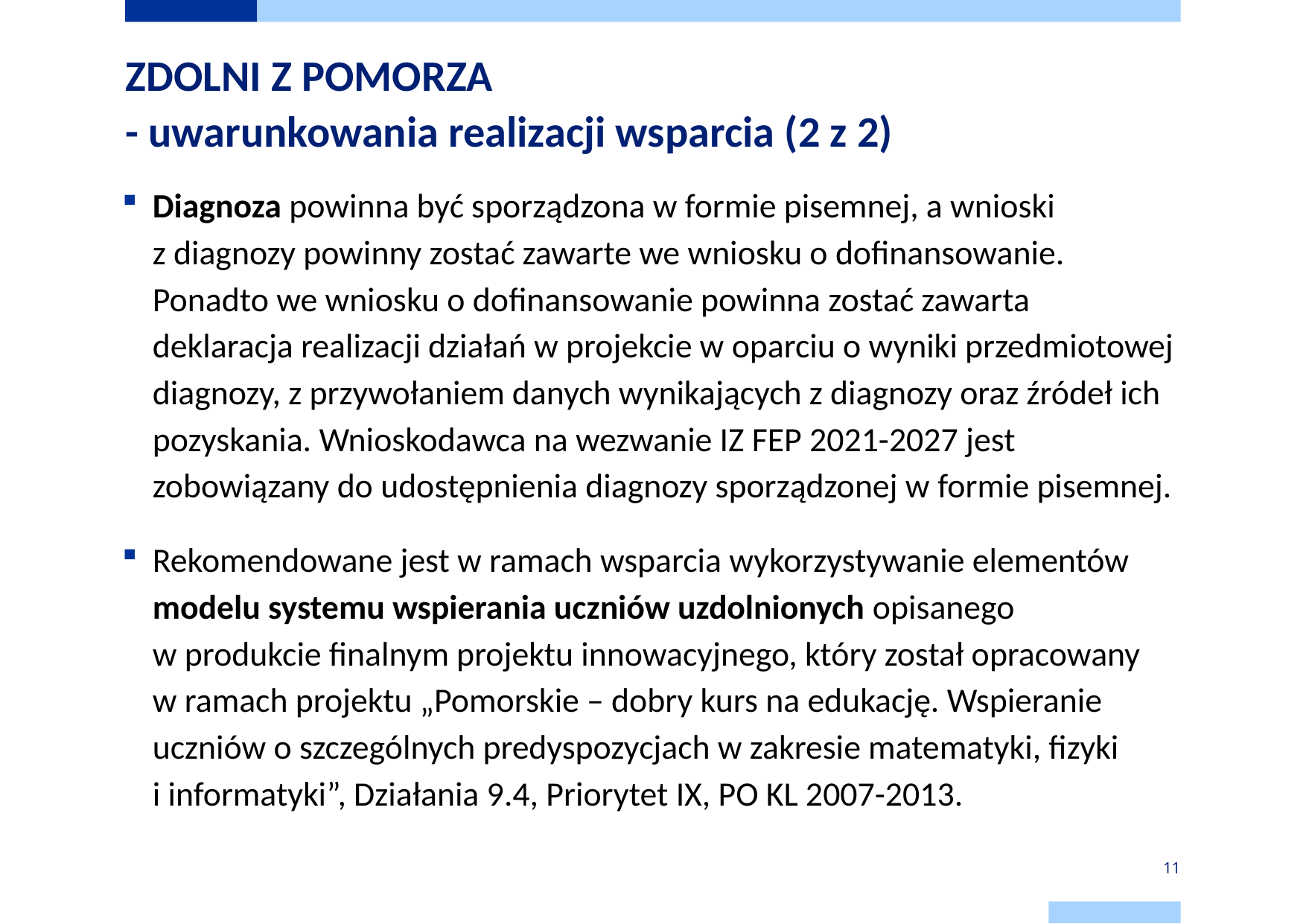

# ZDOLNI Z POMORZA - uwarunkowania realizacji wsparcia (2 z 2)
Diagnoza powinna być sporządzona w formie pisemnej, a wnioski
z diagnozy powinny zostać zawarte we wniosku o dofinansowanie. Ponadto we wniosku o dofinansowanie powinna zostać zawarta deklaracja realizacji działań w projekcie w oparciu o wyniki przedmiotowej diagnozy, z przywołaniem danych wynikających z diagnozy oraz źródeł ich pozyskania. Wnioskodawca na wezwanie IZ FEP 2021-2027 jest zobowiązany do udostępnienia diagnozy sporządzonej w formie pisemnej.
Rekomendowane jest w ramach wsparcia wykorzystywanie elementów modelu systemu wspierania uczniów uzdolnionych opisanego
w produkcie finalnym projektu innowacyjnego, który został opracowany
w ramach projektu „Pomorskie – dobry kurs na edukację. Wspieranie uczniów o szczególnych predyspozycjach w zakresie matematyki, fizyki
i informatyki”, Działania 9.4, Priorytet IX, PO KL 2007-2013.
11